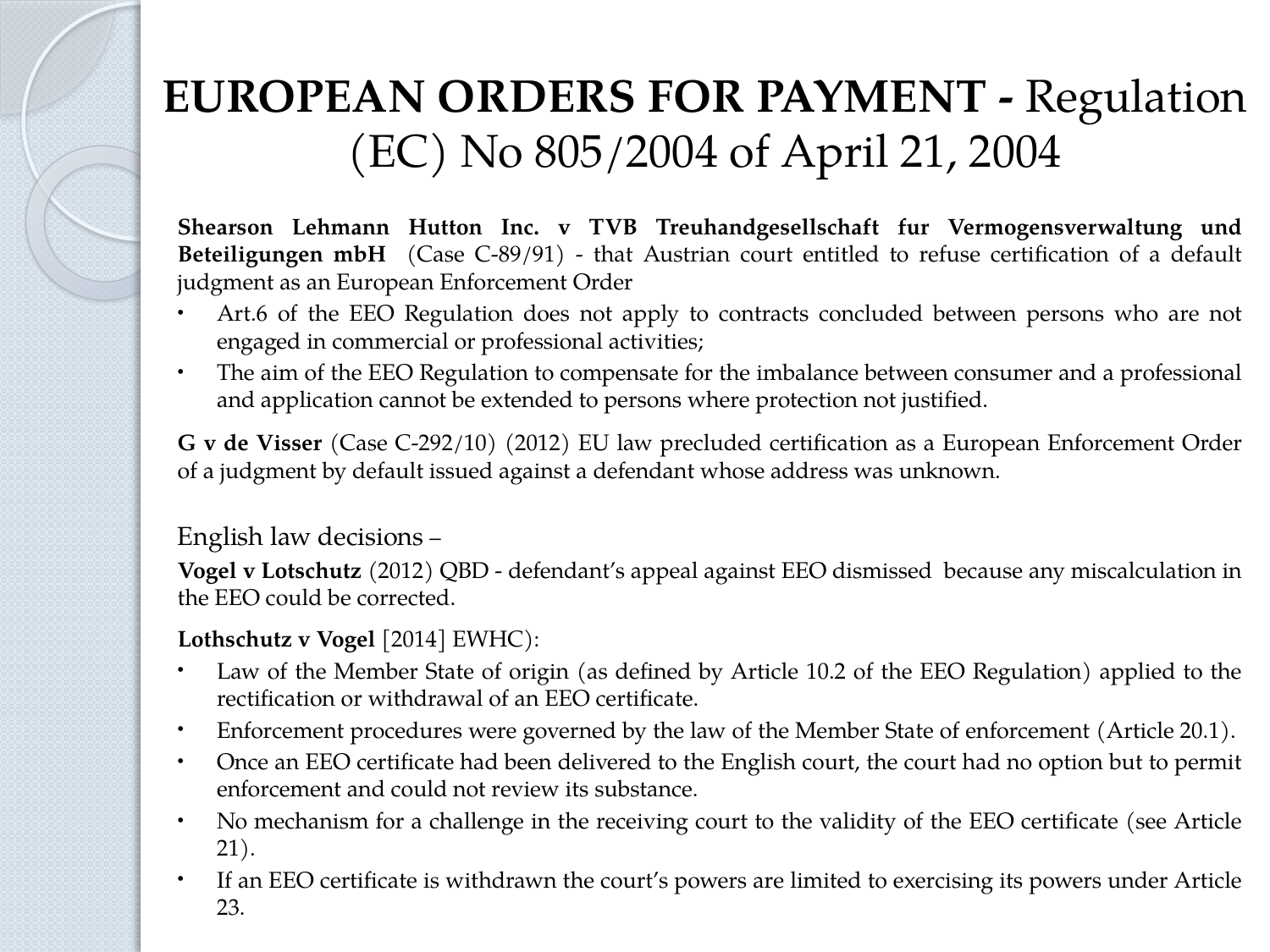

EUROPEAN ORDERS FOR PAYMENT - Regulation (EC) No 805/2004 of April 21, 2004
Shearson Lehmann Hutton Inc. v TVB Treuhandgesellschaft fur Vermogensverwaltung und Beteiligungen mbH  (Case C-89/91) - that Austrian court entitled to refuse certification of a default judgment as an European Enforcement Order
Art.6 of the EEO Regulation does not apply to contracts concluded between persons who are not engaged in commercial or professional activities;
The aim of the EEO Regulation to compensate for the imbalance between consumer and a professional and application cannot be extended to persons where protection not justified.
G v de Visser (Case C-292/10) (2012) EU law precluded certification as a European Enforcement Order of a judgment by default issued against a defendant whose address was unknown.

English law decisions –
Vogel v Lotschutz (2012) QBD - defendant’s appeal against EEO dismissed  because any miscalculation in the EEO could be corrected.
Lothschutz v Vogel [2014] EWHC):
Law of the Member State of origin (as defined by Article 10.2 of the EEO Regulation) applied to the rectification or withdrawal of an EEO certificate.
Enforcement procedures were governed by the law of the Member State of enforcement (Article 20.1).
Once an EEO certificate had been delivered to the English court, the court had no option but to permit enforcement and could not review its substance.
No mechanism for a challenge in the receiving court to the validity of the EEO certificate (see Article 21).
If an EEO certificate is withdrawn the court’s powers are limited to exercising its powers under Article 23.